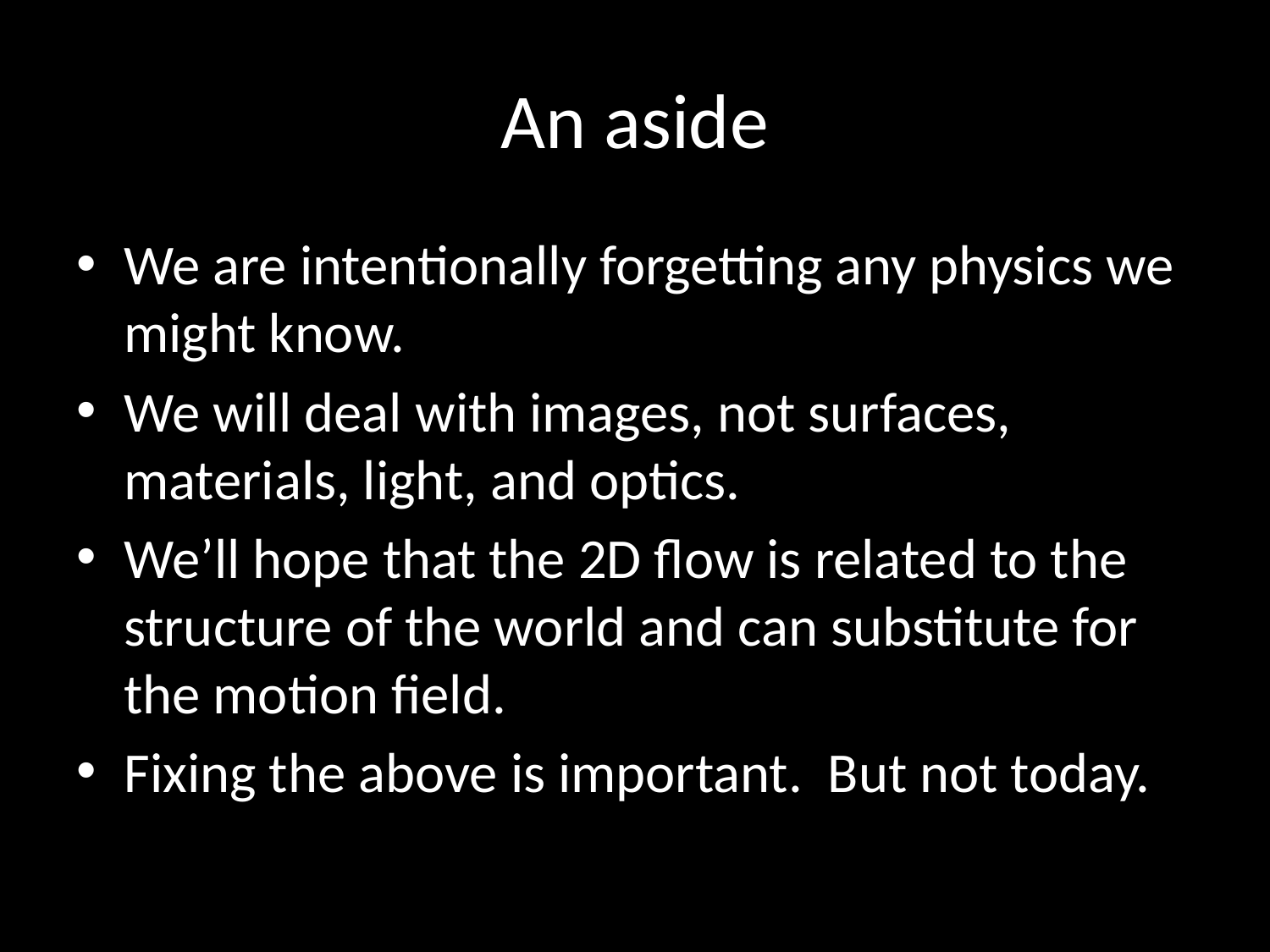

# An aside
We are intentionally forgetting any physics we might know.
We will deal with images, not surfaces, materials, light, and optics.
We’ll hope that the 2D flow is related to the structure of the world and can substitute for the motion field.
Fixing the above is important.  But not today.